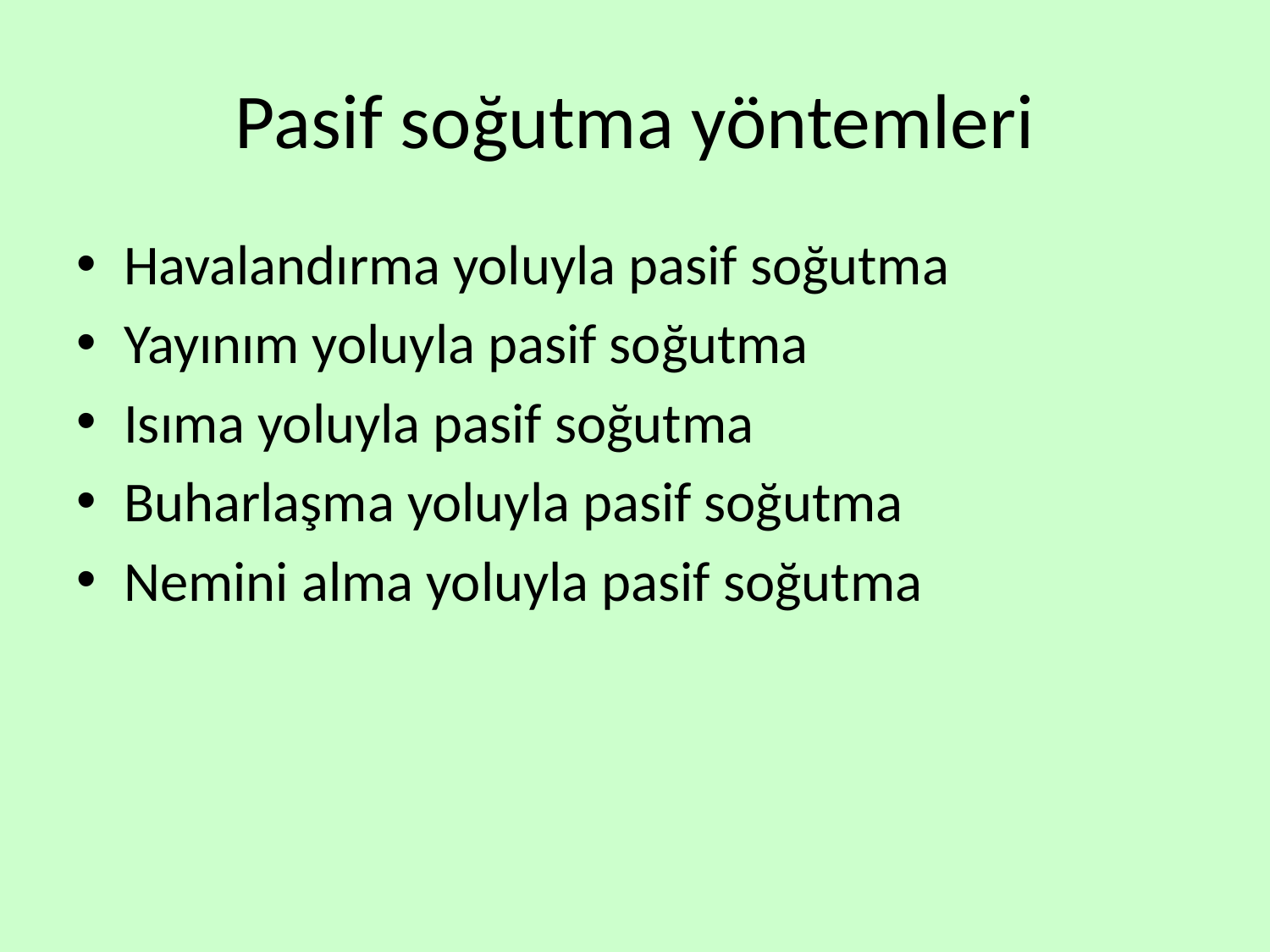

# Pasif soğutma yöntemleri
Havalandırma yoluyla pasif soğutma
Yayınım yoluyla pasif soğutma
Isıma yoluyla pasif soğutma
Buharlaşma yoluyla pasif soğutma
Nemini alma yoluyla pasif soğutma